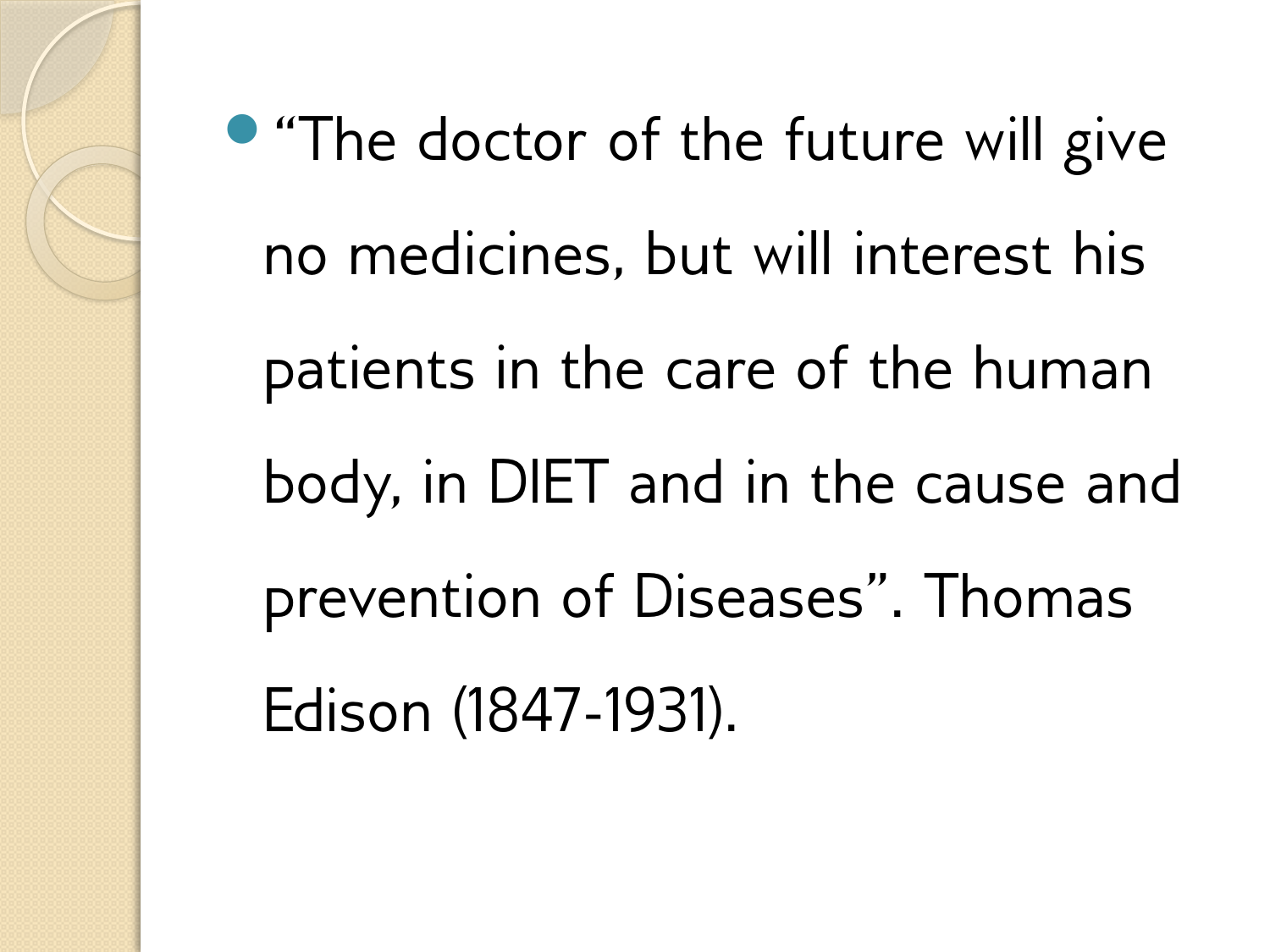

“The doctor of the future will give no medicines, but will interest his patients in the care of the human body, in DIET and in the cause and prevention of Diseases”. Thomas Edison (1847-1931).